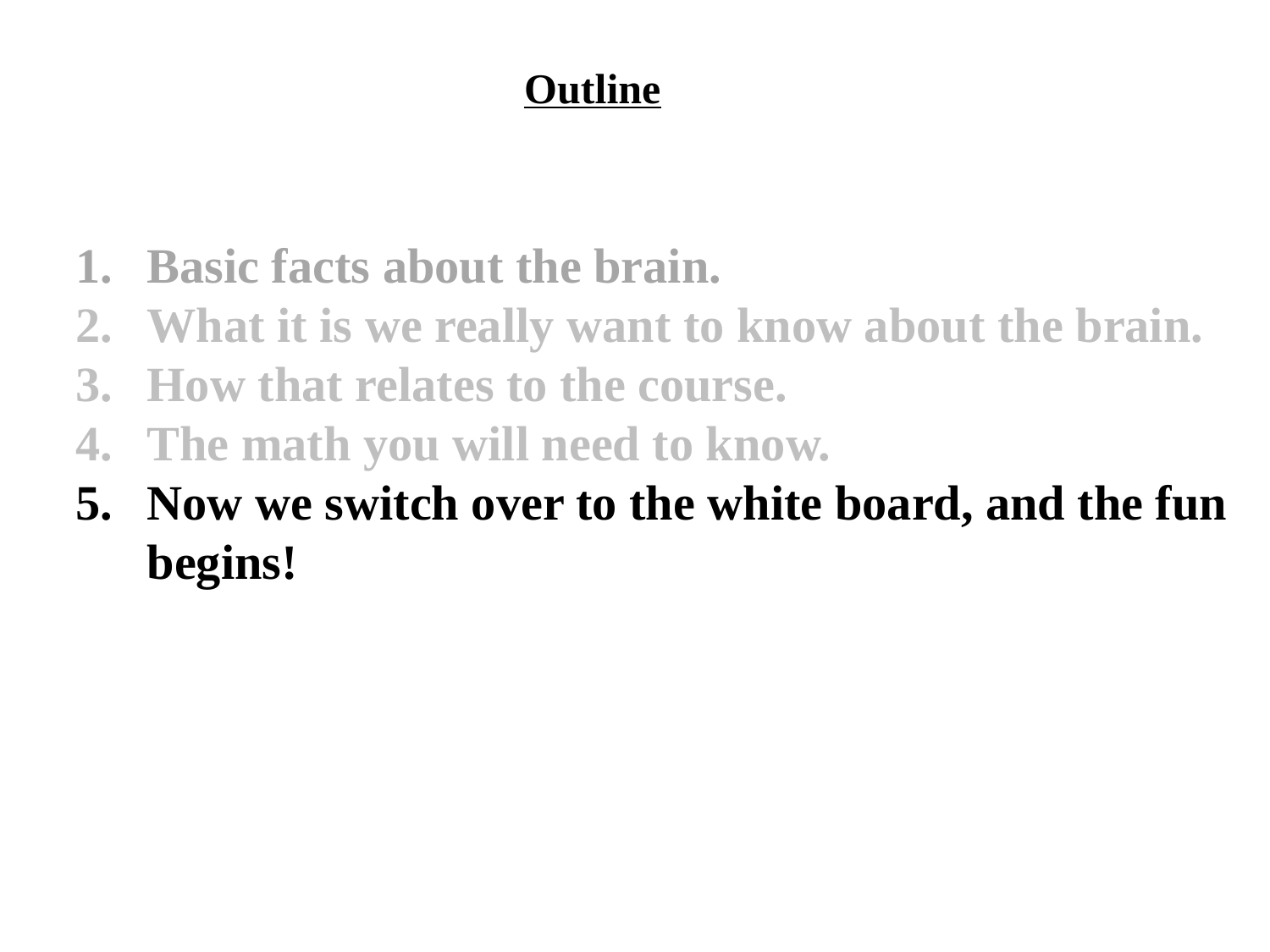

Outline
Basic facts about the brain.
What it is we really want to know about the brain.
How that relates to the course.
The math you will need to know.
Now we switch over to the white board, and the fun begins!